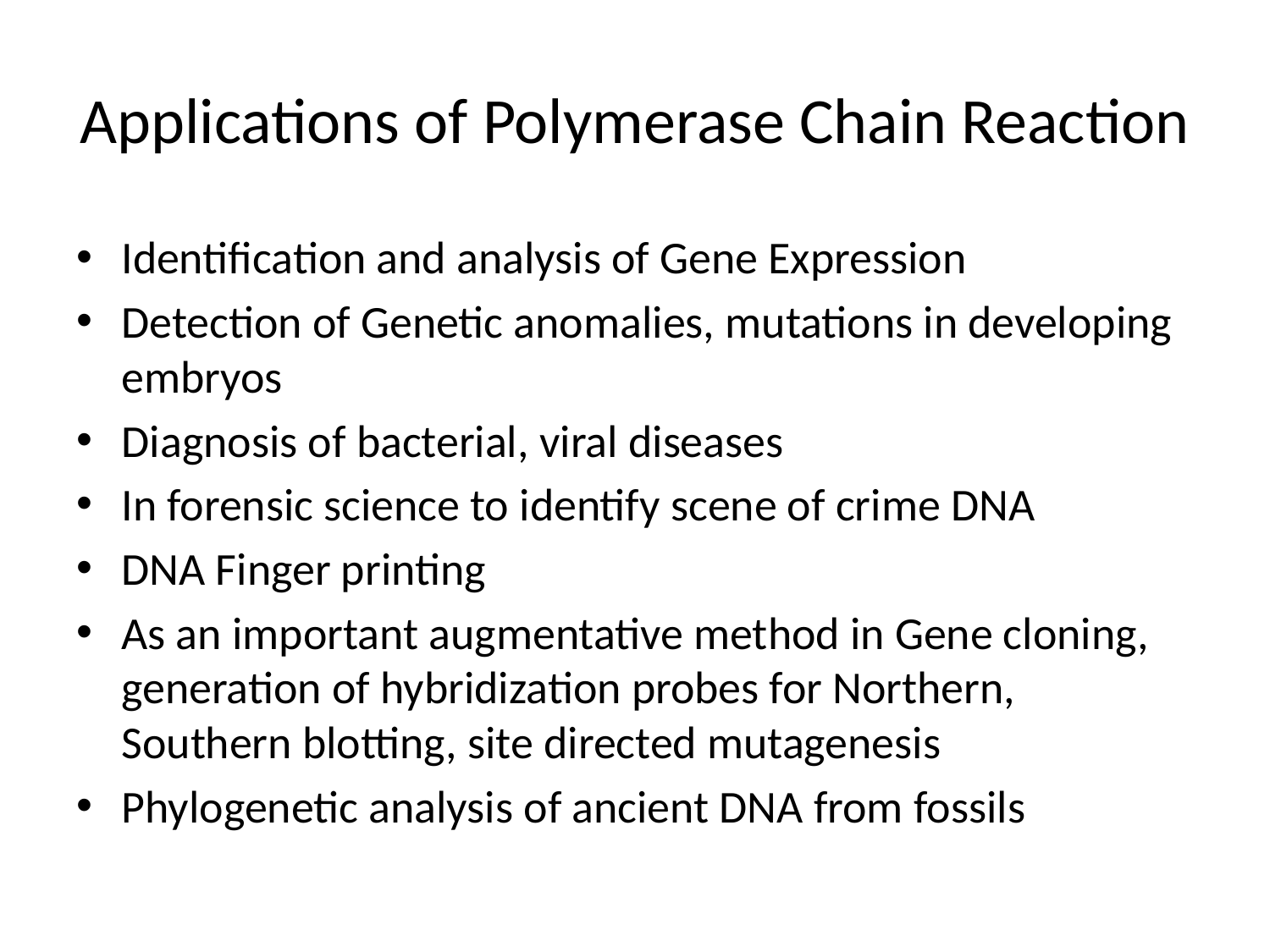

# Applications of Polymerase Chain Reaction
Identification and analysis of Gene Expression
Detection of Genetic anomalies, mutations in developing embryos
Diagnosis of bacterial, viral diseases
In forensic science to identify scene of crime DNA
DNA Finger printing
As an important augmentative method in Gene cloning, generation of hybridization probes for Northern, Southern blotting, site directed mutagenesis
Phylogenetic analysis of ancient DNA from fossils